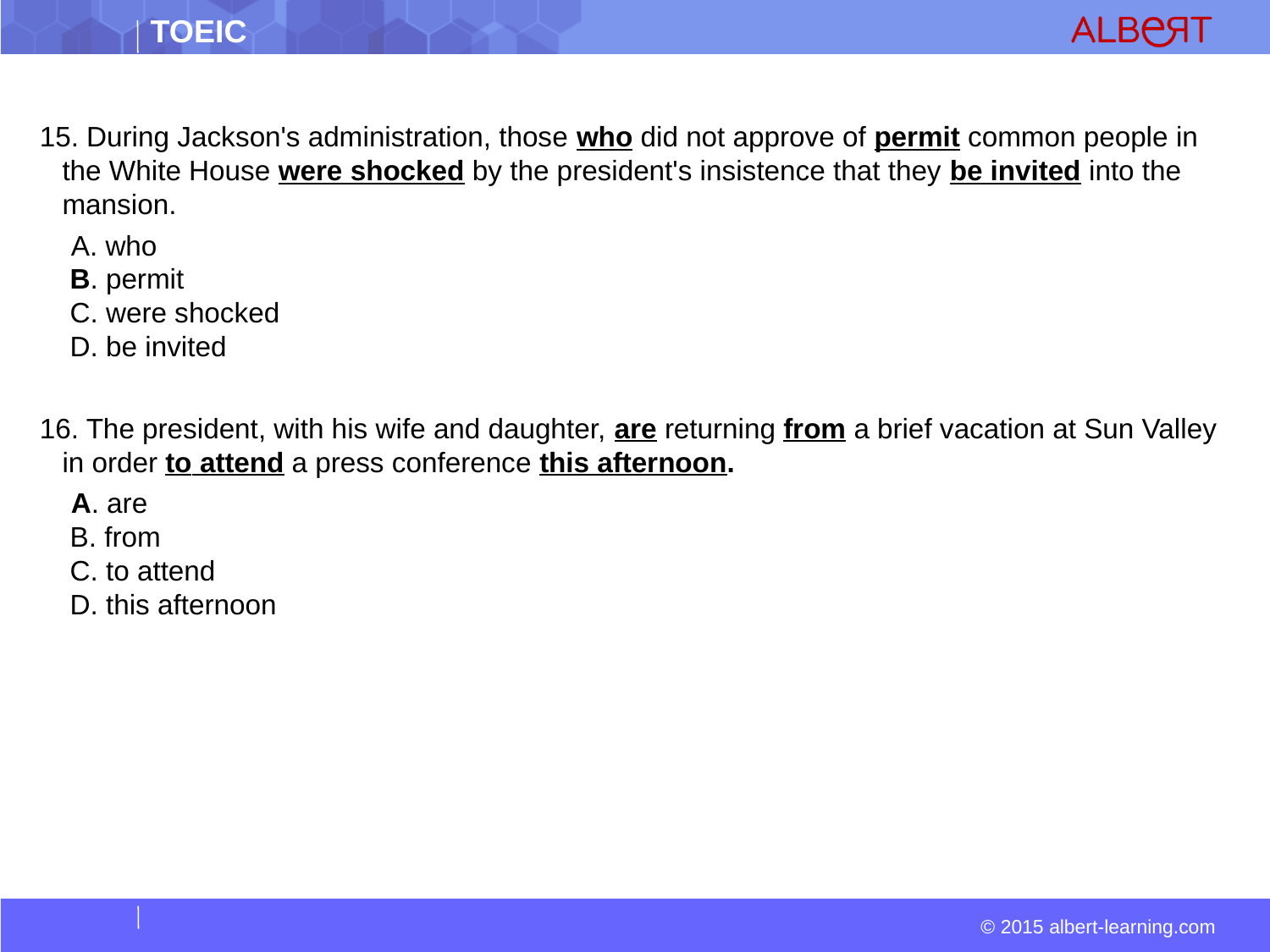

15. During Jackson's administration, those who did not approve of permit common people in the White House were shocked by the president's insistence that they be invited into the mansion.
    A. who  
 B. permit  
 C. were shocked  
 D. be invited

16. The president, with his wife and daughter, are returning from a brief vacation at Sun Valley in order to attend a press conference this afternoon.
    A. are  
 B. from  
 C. to attend  
 D. this afternoon